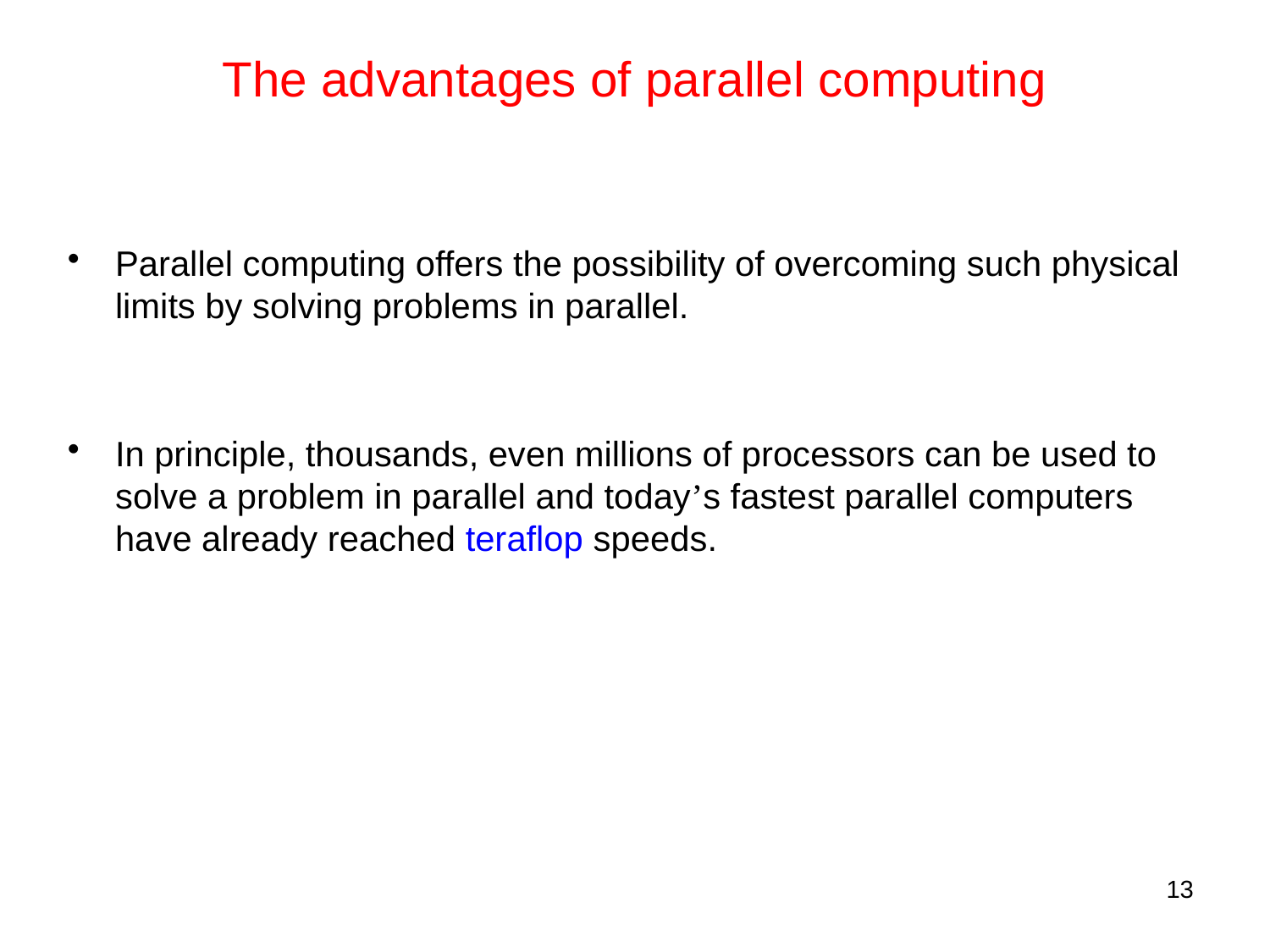

# The advantages of parallel computing

Parallel computing offers the possibility of overcoming such physical limits by solving problems in parallel.

In principle, thousands, even millions of processors can be used to solve a problem in parallel and today’s fastest parallel computers have already reached teraflop speeds.

13